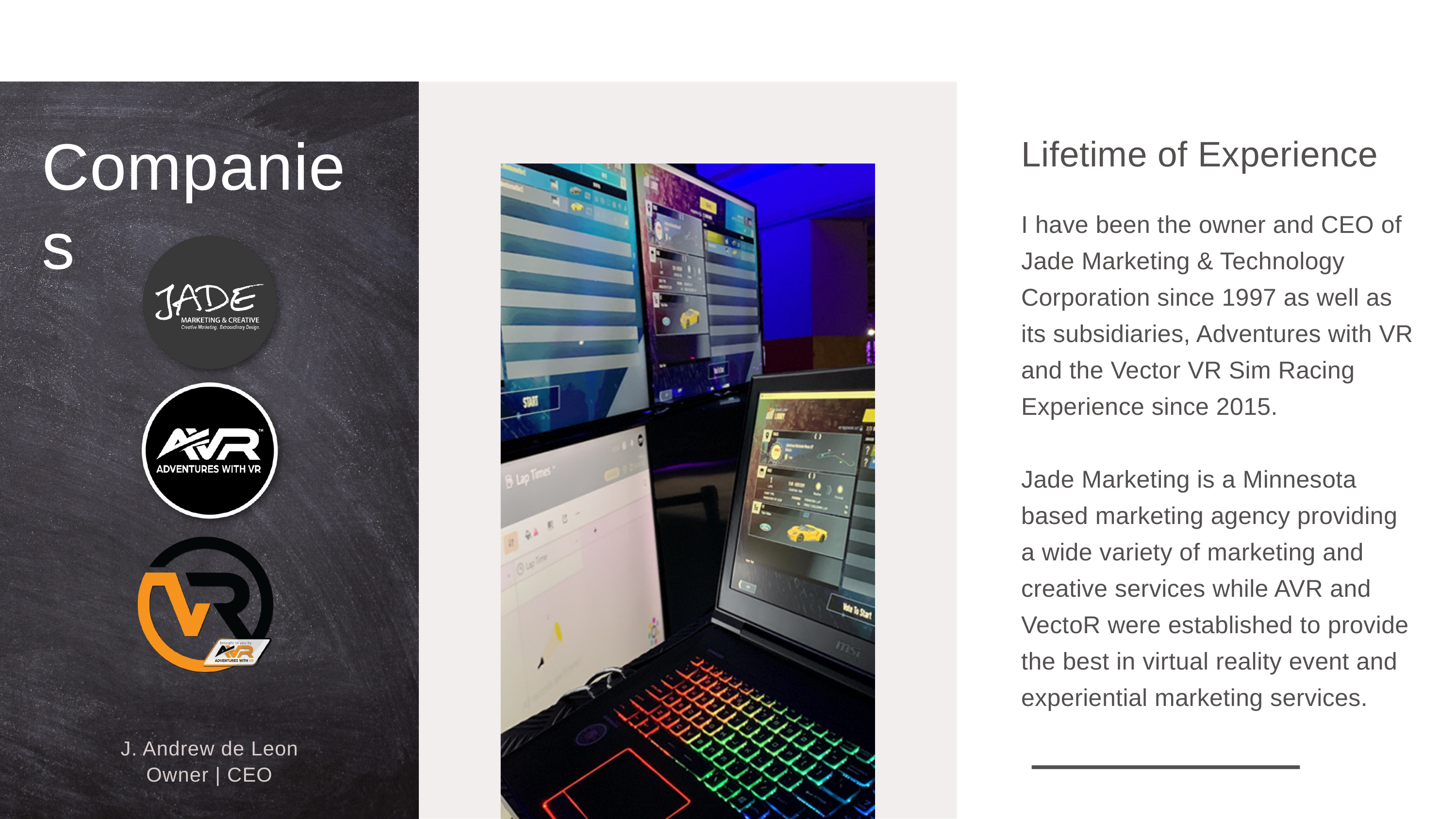

Companies
Lifetime of Experience
I have been the owner and CEO of Jade Marketing & Technology Corporation since 1997 as well as its subsidiaries, Adventures with VR and the Vector VR Sim Racing Experience since 2015.

Jade Marketing is a Minnesota based marketing agency providing a wide variety of marketing and creative services while AVR and VectoR were established to provide the best in virtual reality event and experiential marketing services.

J. Andrew de Leon
Owner | CEO